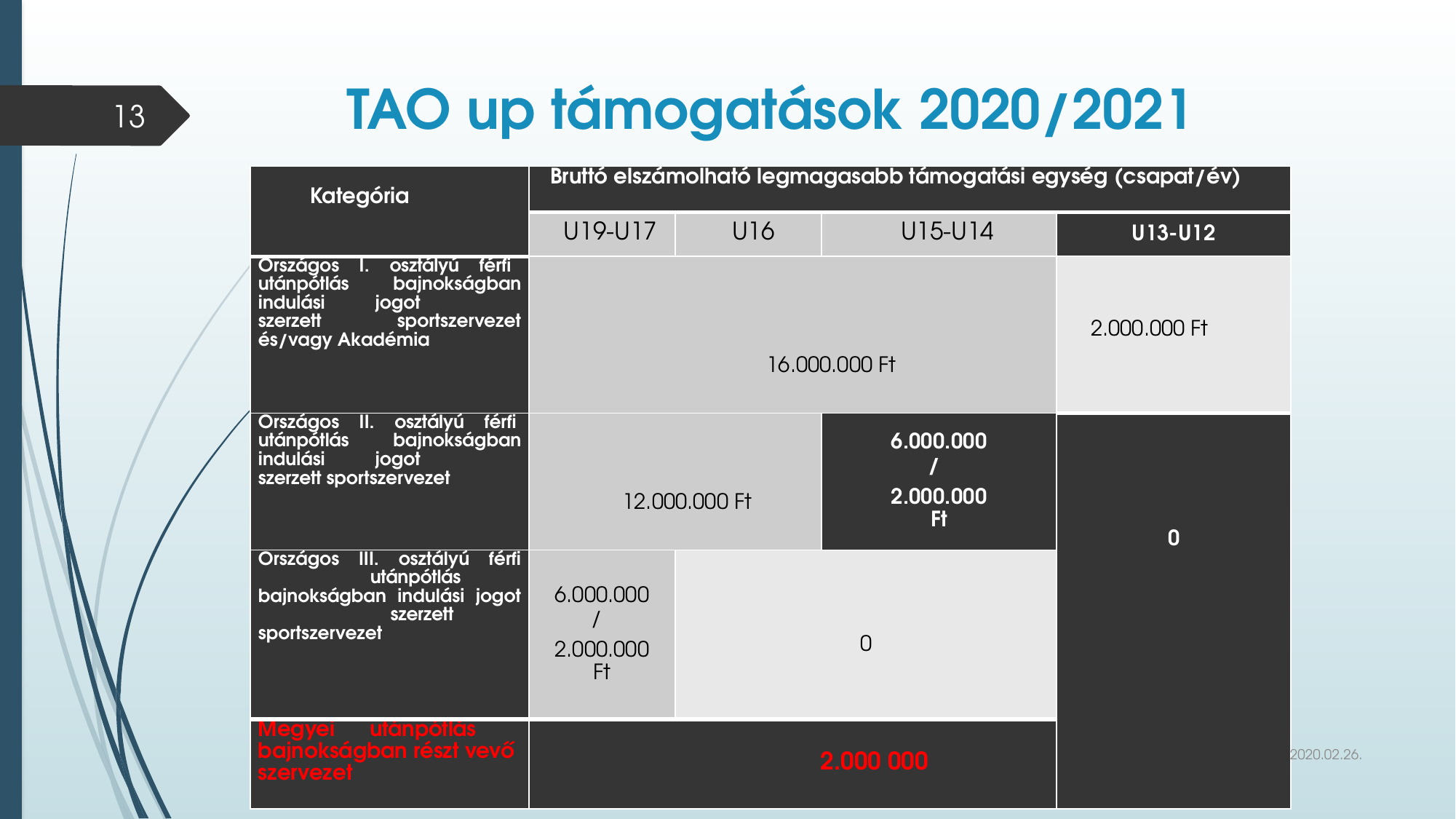

# TAO up támogatások 2020/2021
13
| Kategória | Bruttó elszámolható legmagasabb támogatási egység (csapat/év) |  |  |  |
| --- | --- | --- | --- | --- |
|  | U19-U17 | U16 | U15-U14 | U13-U12 |
| Országos I. osztályú férfi utánpótlás bajnokságban indulási jogot szerzett sportszervezet és/vagy Akadémia | 16.000.000 Ft |  |  | 2.000.000 Ft |
| Országos II. osztályú férfi utánpótlás bajnokságban indulási jogot szerzett sportszervezet | 12.000.000 Ft |  | 6.000.000 / 2.000.000 Ft | 0 |
| Országos III. osztályú férfi utánpótlás bajnokságban indulási jogot szerzett sportszervezet | 6.000.000 / 2.000.000 Ft | 0 |  |  |
| Megyei utánpótlás bajnokságban részt vevő szervezet | 2.000 000 |  |  |  |
2020.02.26.